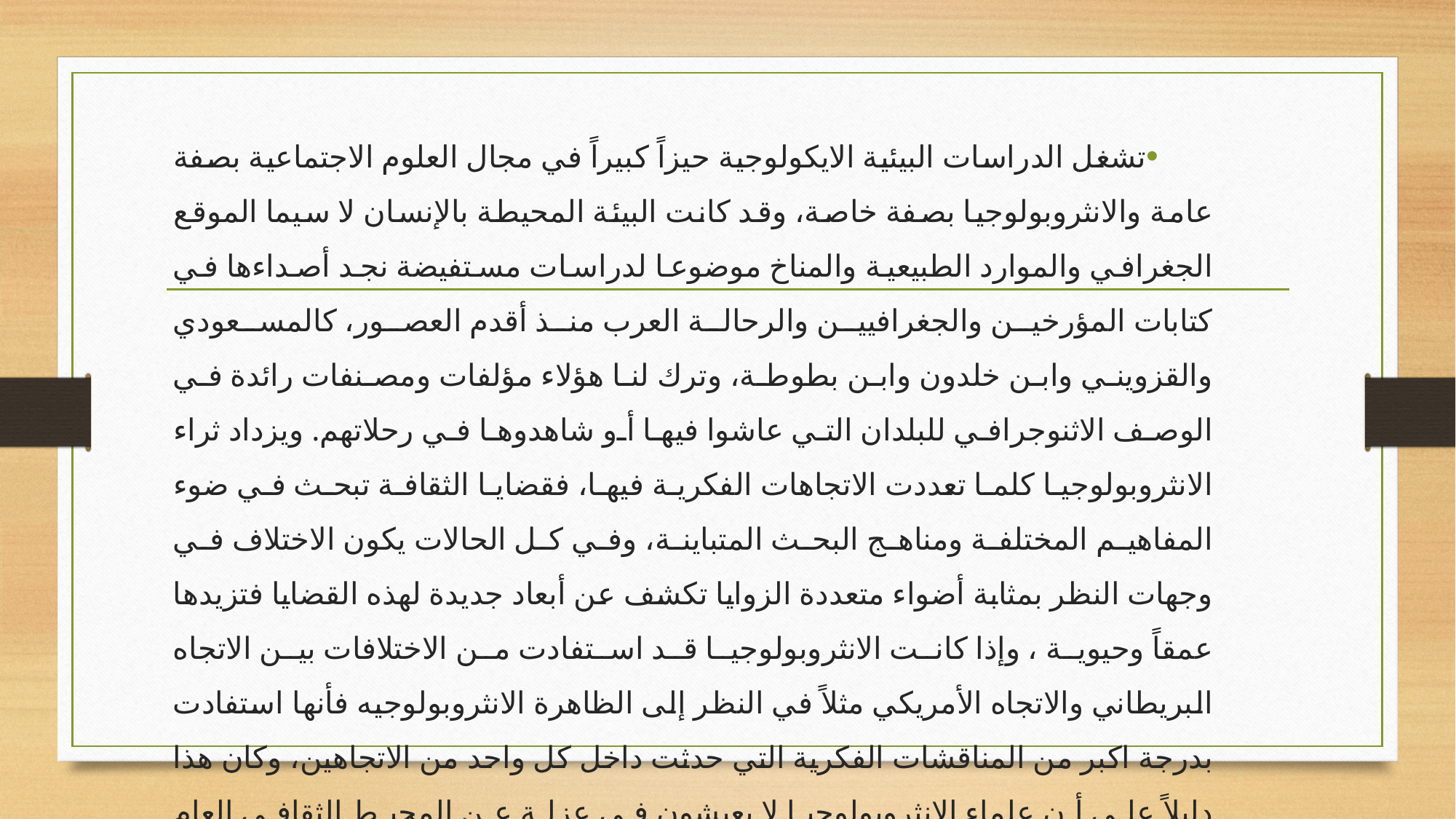

تشغل الدراسات البيئية الايكولوجية حيزاً كبيراً في مجال العلوم الاجتماعية بصفة عامة والانثروبولوجيا بصفة خاصة، وقد كانت البيئة المحيطة بالإنسان لا سيما الموقع الجغرافي والموارد الطبيعية والمناخ موضوعا لدراسات مستفيضة نجد أصداءها في كتابات المؤرخين والجغرافيين والرحالة العرب منذ أقدم العصور، كالمسعودي والقزويني وابن خلدون وابن بطوطة، وترك لنا هؤلاء مؤلفات ومصنفات رائدة في الوصف الاثنوجرافي للبلدان التي عاشوا فيها أو شاهدوها في رحلاتهم. ويزداد ثراء الانثروبولوجيا كلما تعددت الاتجاهات الفكرية فيها، فقضايا الثقافة تبحث في ضوء المفاهيم المختلفة ومناهج البحث المتباينة، وفي كل الحالات يكون الاختلاف في وجهات النظر بمثابة أضواء متعددة الزوايا تكشف عن أبعاد جديدة لهذه القضايا فتزيدها عمقاً وحيوية ، وإذا كانت الانثروبولوجيا قد استفادت من الاختلافات بين الاتجاه البريطاني والاتجاه الأمريكي مثلاً في النظر إلى الظاهرة الانثروبولوجيه فأنها استفادت بدرجة اكبر من المناقشات الفكرية التي حدثت داخل كل واحد من الاتجاهين، وكان هذا دليلاً على أن علماء الانثروبولوجيا لا يعيشون في عزلة عن المحيط الثقافي العام لعصرهم وأنهم يتفاعلون مع الأفكار الجديدة في العلوم المختلفة الطبيعية منها والإنسانية.